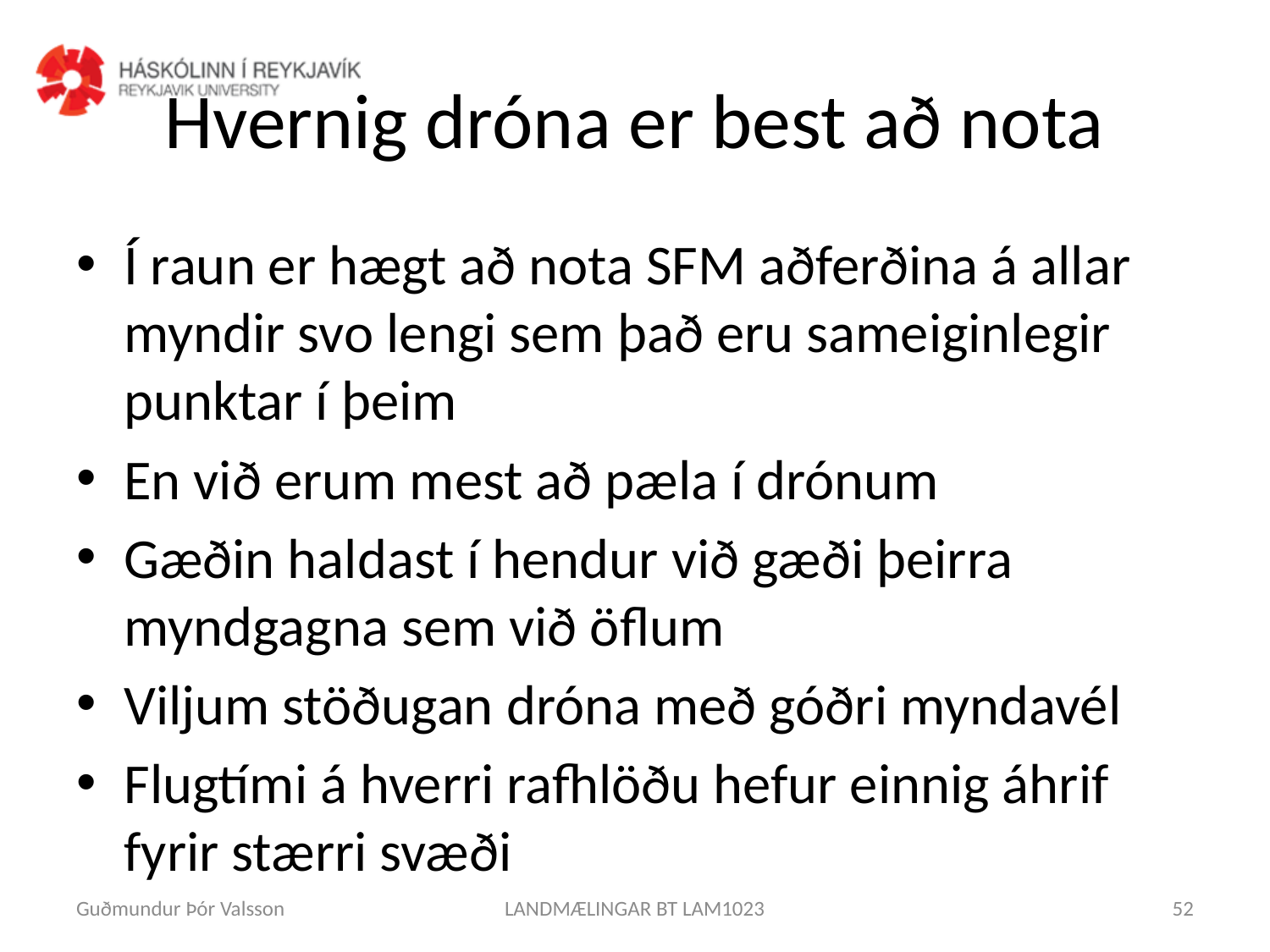

# Hvernig dróna er best að nota
Í raun er hægt að nota SFM aðferðina á allar myndir svo lengi sem það eru sameiginlegir punktar í þeim
En við erum mest að pæla í drónum
Gæðin haldast í hendur við gæði þeirra myndgagna sem við öflum
Viljum stöðugan dróna með góðri myndavél
Flugtími á hverri rafhlöðu hefur einnig áhrif fyrir stærri svæði
Guðmundur Þór Valsson
LANDMÆLINGAR BT LAM1023
52